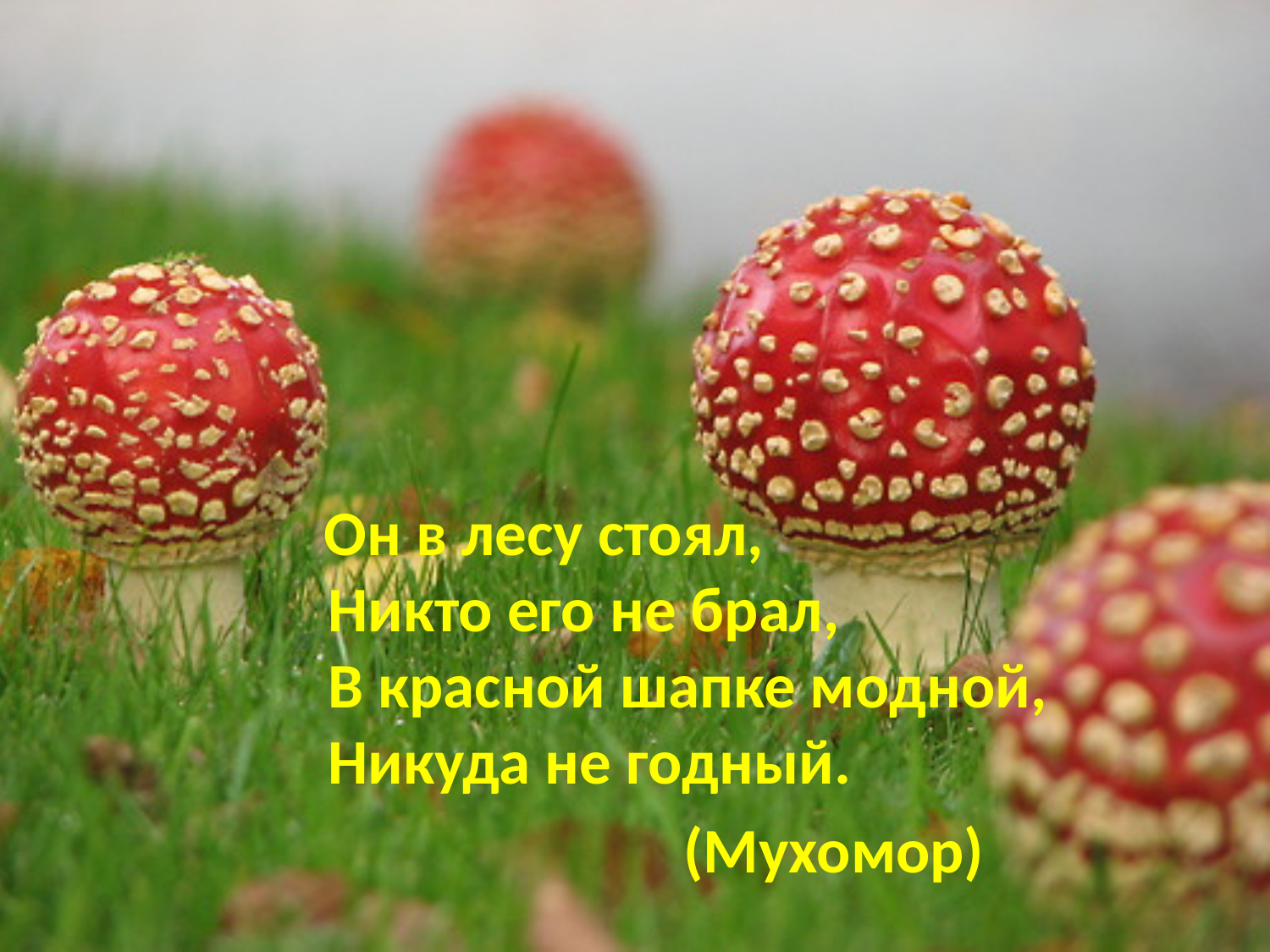

Он в лесу стоял,
Никто его не брал,
В красной шапке модной,
Никуда не годный.
                            (Мухомор)